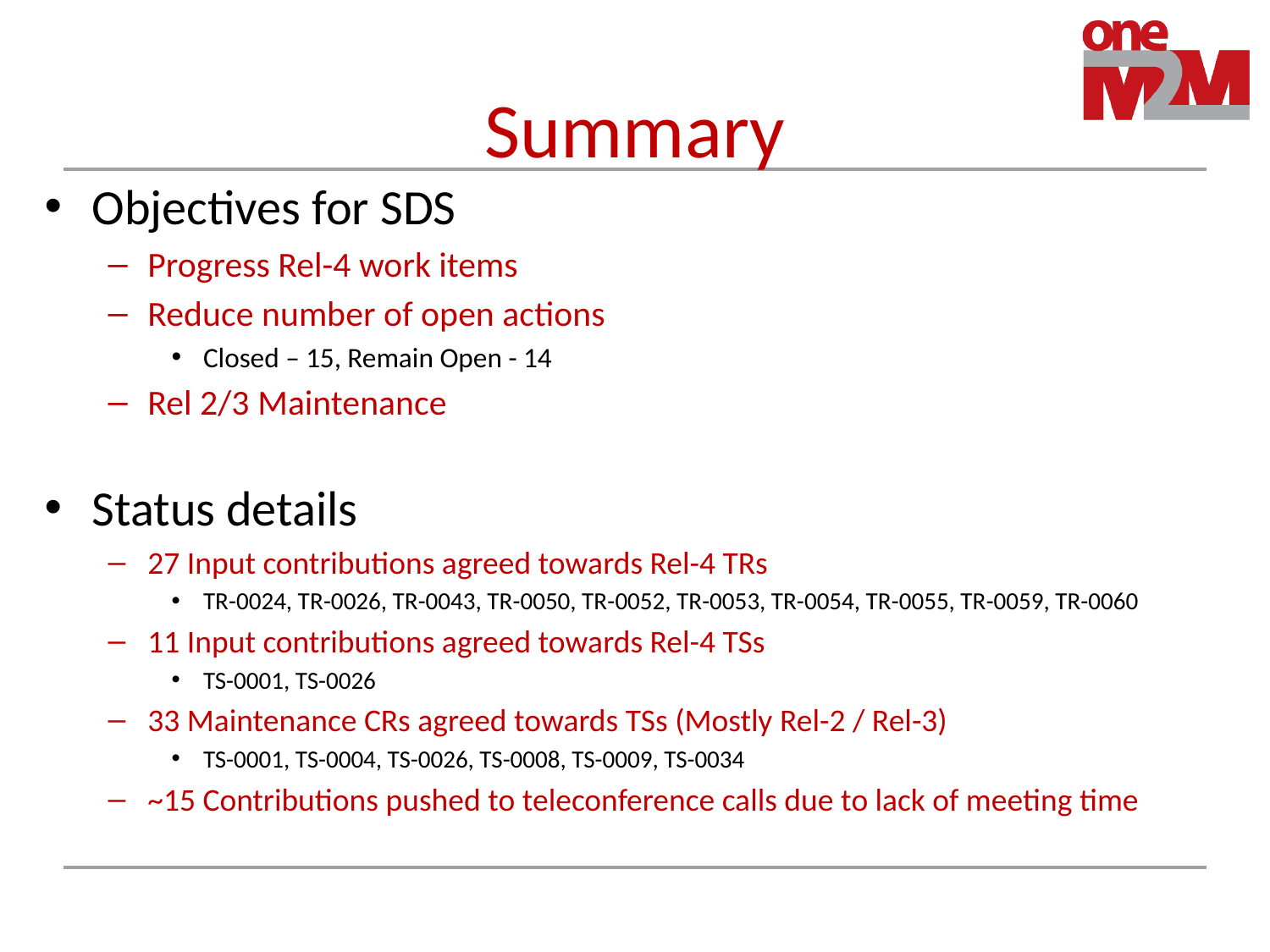

# Summary
Objectives for SDS
Progress Rel-4 work items
Reduce number of open actions
Closed – 15, Remain Open - 14
Rel 2/3 Maintenance

Status details
27 Input contributions agreed towards Rel-4 TRs
TR-0024, TR-0026, TR-0043, TR-0050, TR-0052, TR-0053, TR-0054, TR-0055, TR-0059, TR-0060
11 Input contributions agreed towards Rel-4 TSs
TS-0001, TS-0026
33 Maintenance CRs agreed towards TSs (Mostly Rel-2 / Rel-3)
TS-0001, TS-0004, TS-0026, TS-0008, TS-0009, TS-0034
~15 Contributions pushed to teleconference calls due to lack of meeting time